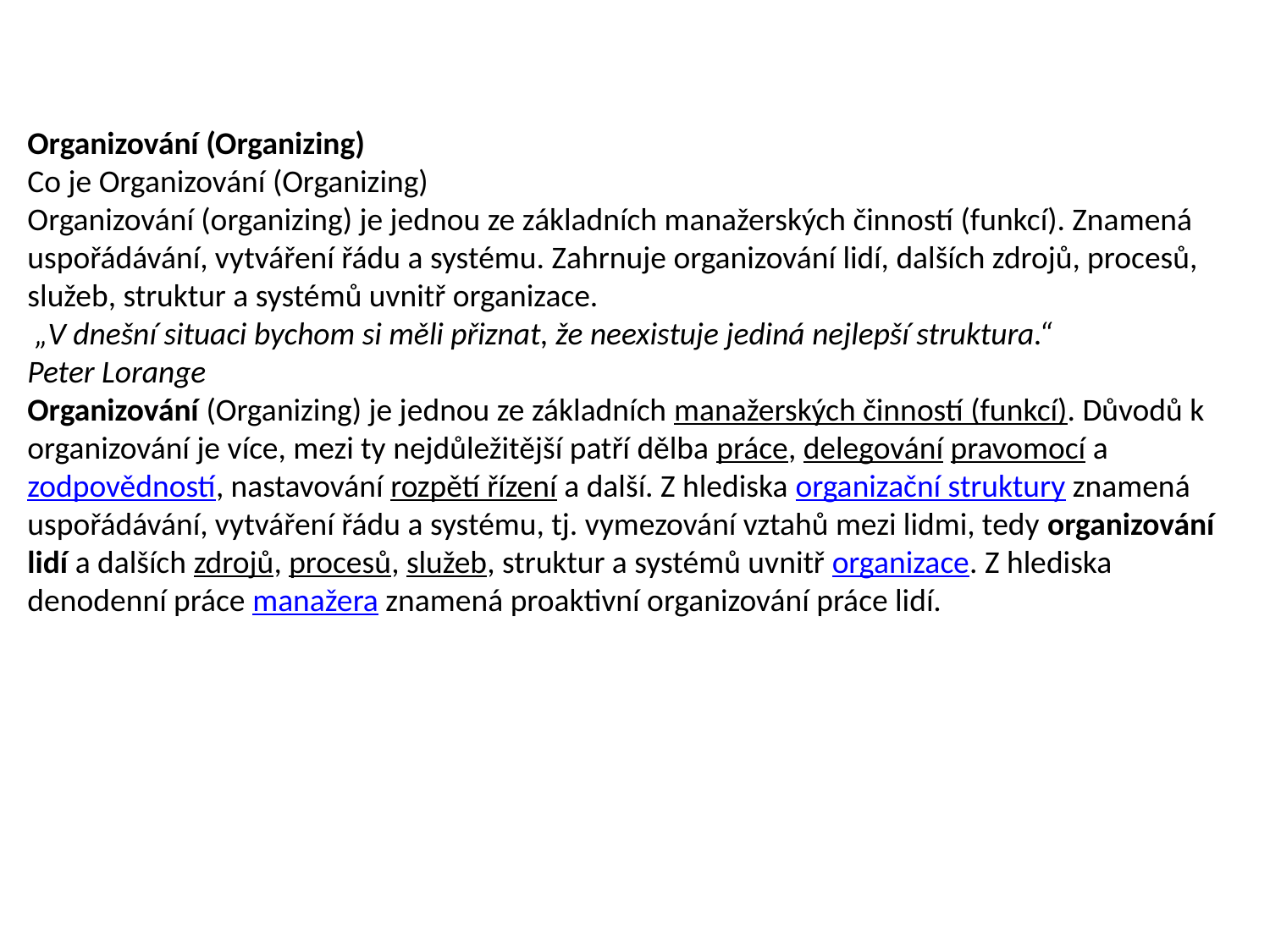

Organizování (Organizing)
Co je Organizování (Organizing)
Organizování (organizing) je jednou ze základních manažerských činností (funkcí). Znamená uspořádávání, vytváření řádu a systému. Zahrnuje organizování lidí, dalších zdrojů, procesů, služeb, struktur a systémů uvnitř organizace.
 „V dnešní situaci bychom si měli přiznat, že neexistuje jediná nejlepší struktura.“
Peter Lorange
Organizování (Organizing) je jednou ze základních manažerských činností (funkcí). Důvodů k organizování je více, mezi ty nejdůležitější patří dělba práce, delegování pravomocí a zodpovědností, nastavování rozpětí řízení a další. Z hlediska organizační struktury znamená uspořádávání, vytváření řádu a systému, tj. vymezování vztahů mezi lidmi, tedy organizování lidí a dalších zdrojů, procesů, služeb, struktur a systémů uvnitř organizace. Z hlediska denodenní práce manažera znamená proaktivní organizování práce lidí.